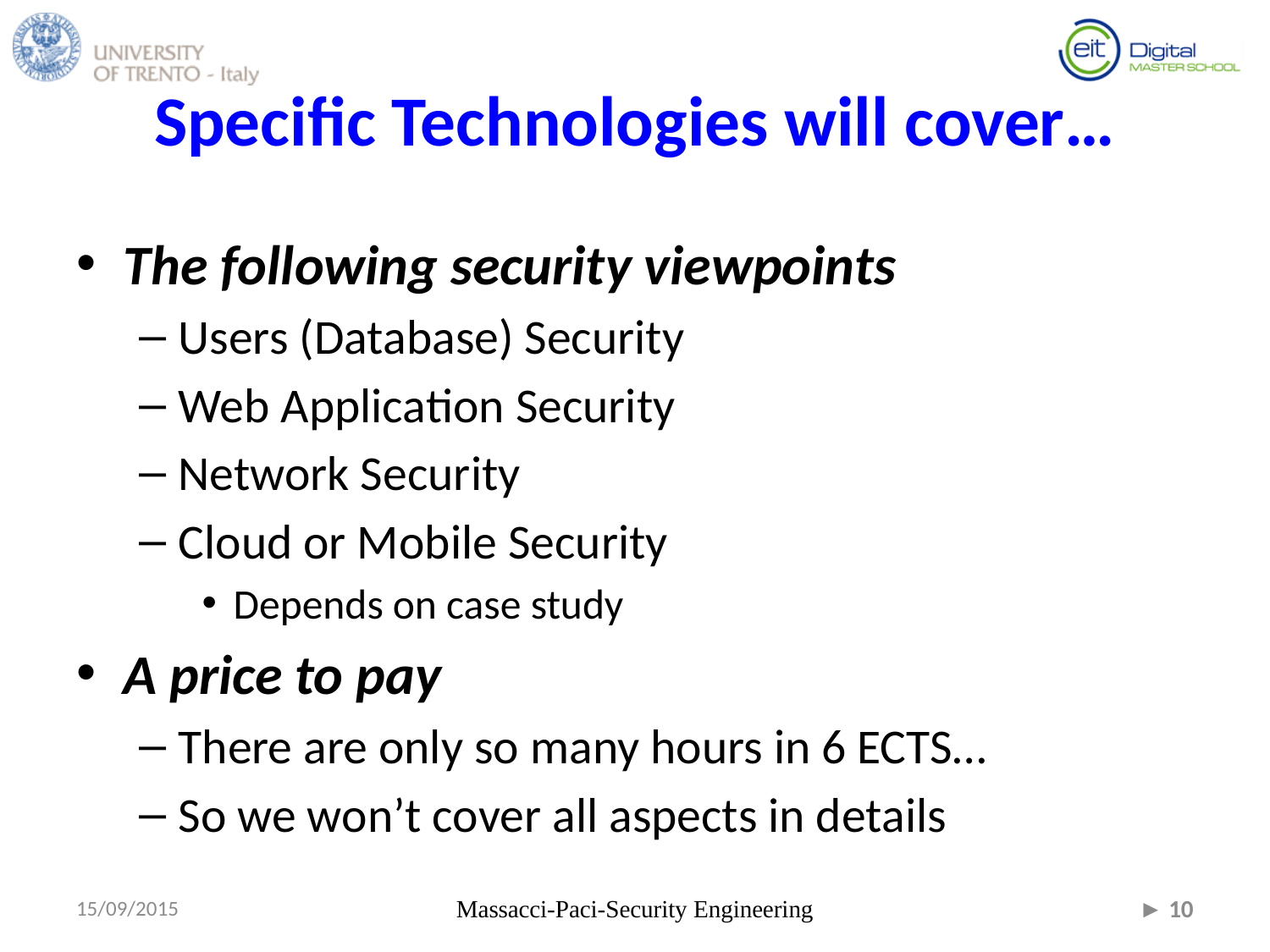

# Specific Technologies will cover…
The following security viewpoints
Users (Database) Security
Web Application Security
Network Security
Cloud or Mobile Security
Depends on case study
A price to pay
There are only so many hours in 6 ECTS…
So we won’t cover all aspects in details
15/09/2015
Massacci-Paci-Security Engineering
► 10